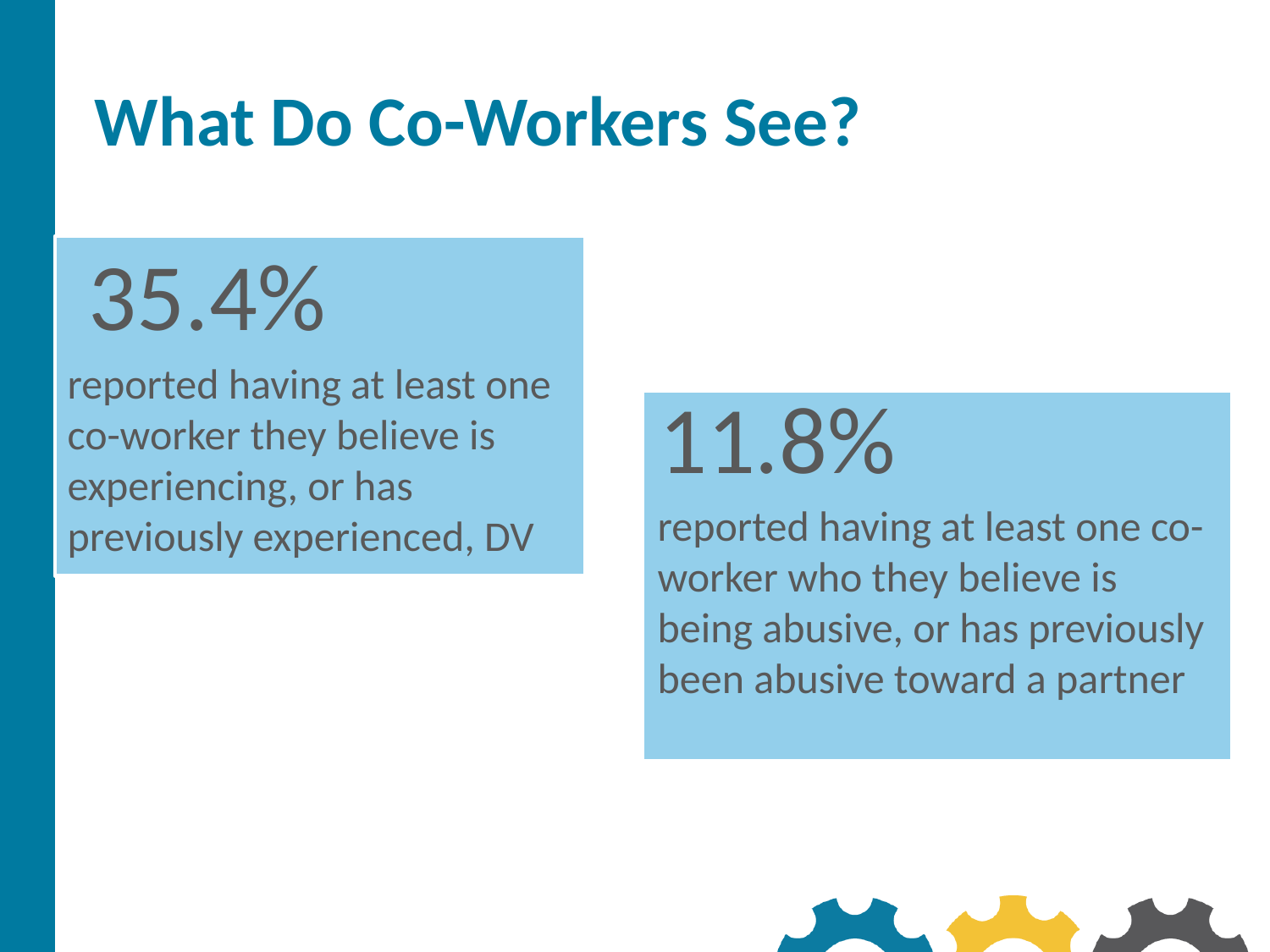

# What Do Co-Workers See?
35.4%

reported having at least one co-worker they believe is experiencing, or has previously experienced, DV
11.8%

reported having at least one co-worker who they believe is being abusive, or has previously been abusive toward a partner